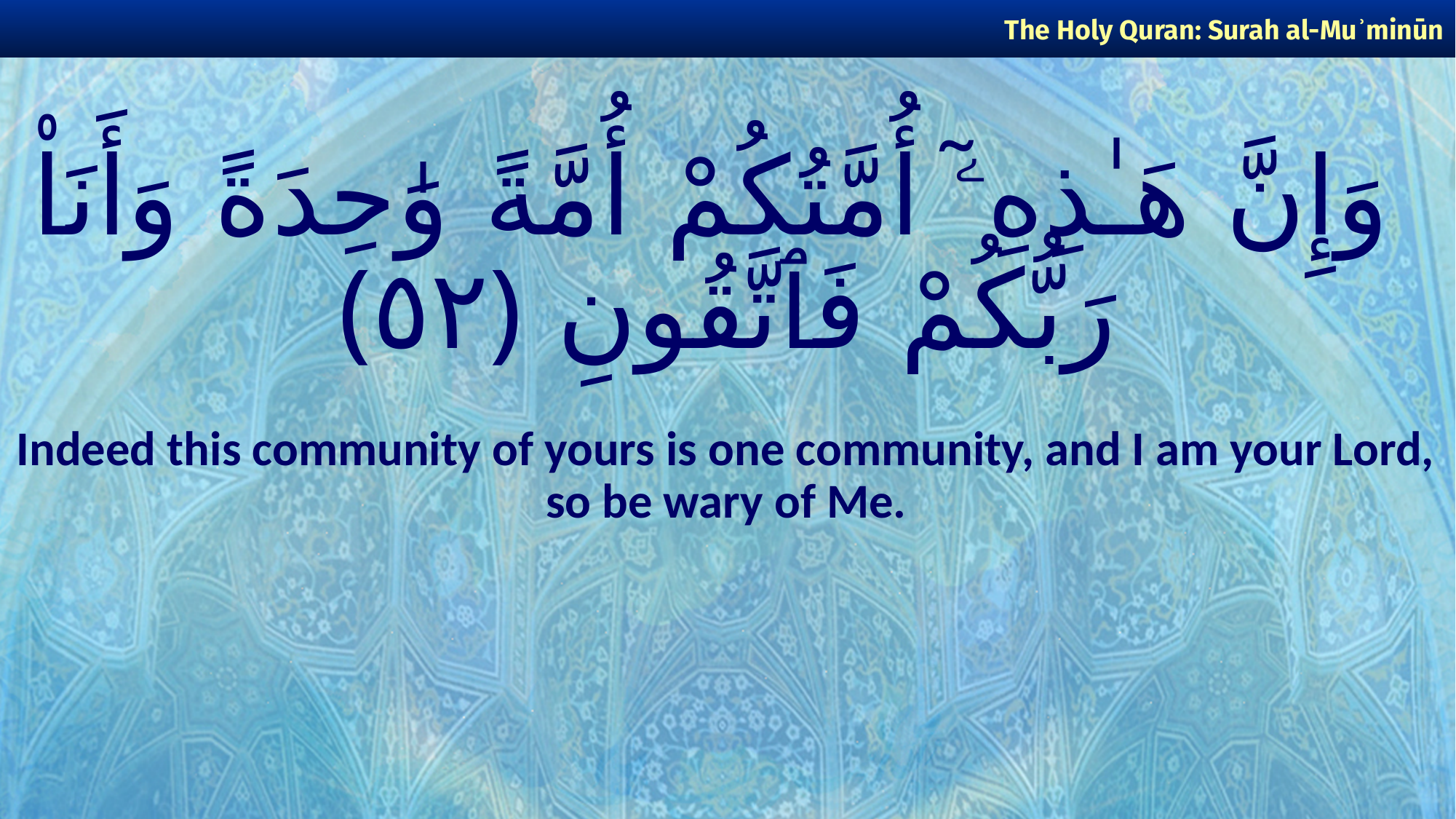

The Holy Quran: Surah al-Muʾminūn
# وَإِنَّ هَـٰذِهِۦٓ أُمَّتُكُمْ أُمَّةً وَٰحِدَةً وَأَنَا۠ رَبُّكُمْ فَٱتَّقُونِ ﴿٥٢﴾
Indeed this community of yours is one community, and I am your Lord, so be wary of Me.